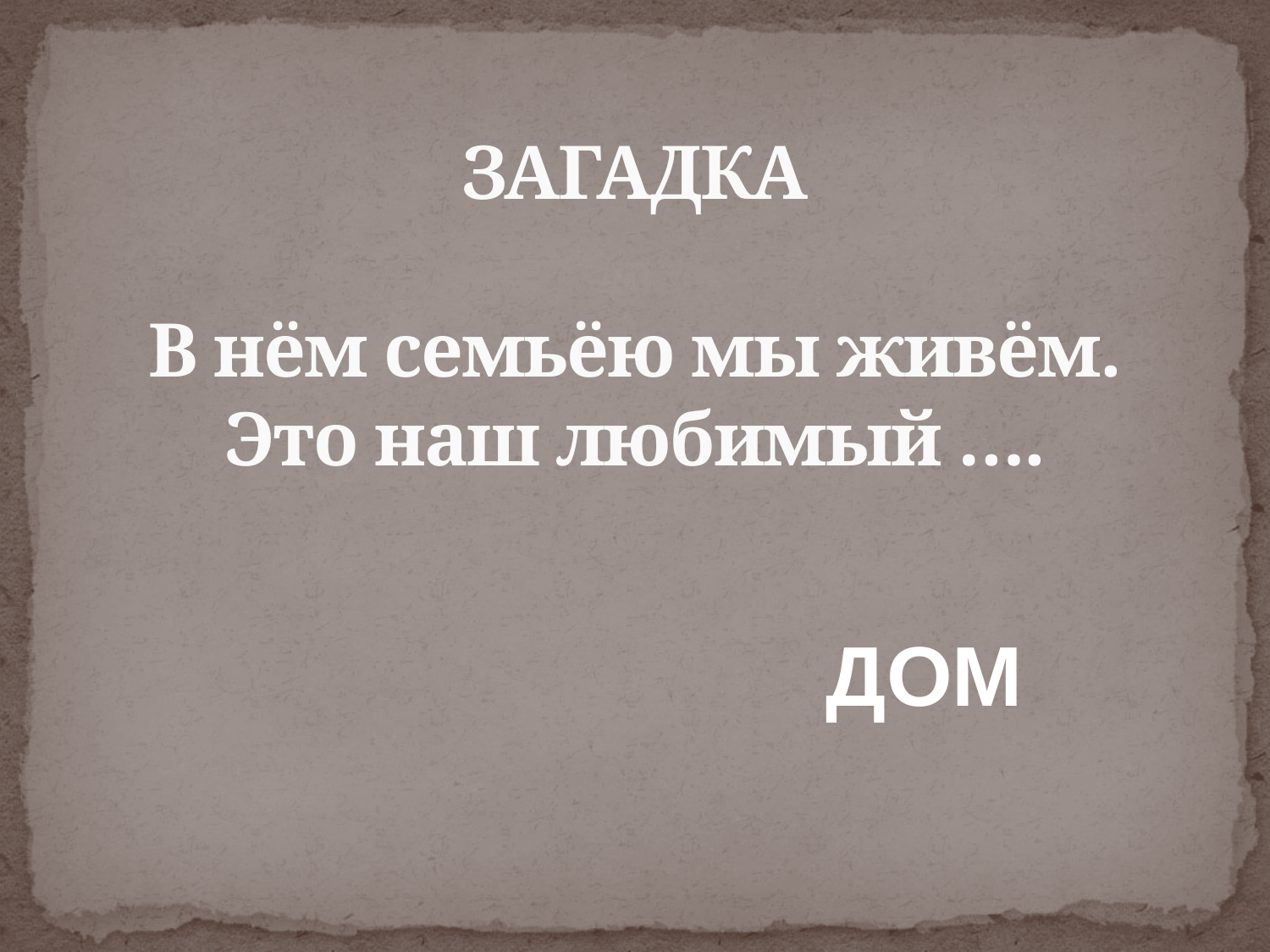

# ЗАГАДКА В нём семьёю мы живём. Это наш любимый ….
ДОМ